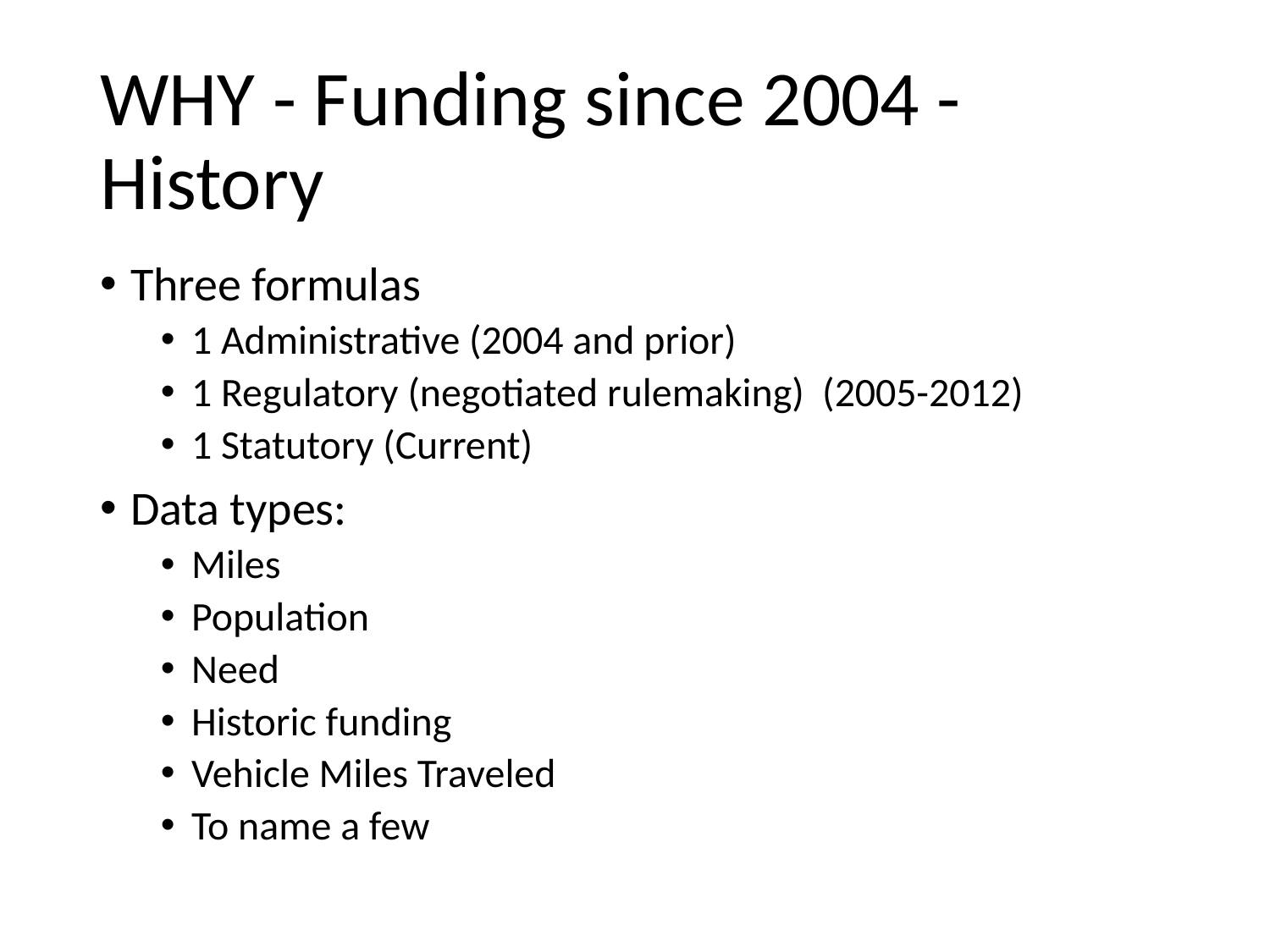

# WHY - Funding since 2004 - History
Three formulas
1 Administrative (2004 and prior)
1 Regulatory (negotiated rulemaking)  (2005-2012)
1 Statutory (Current)
Data types:
Miles
Population
Need
Historic funding
Vehicle Miles Traveled
To name a few